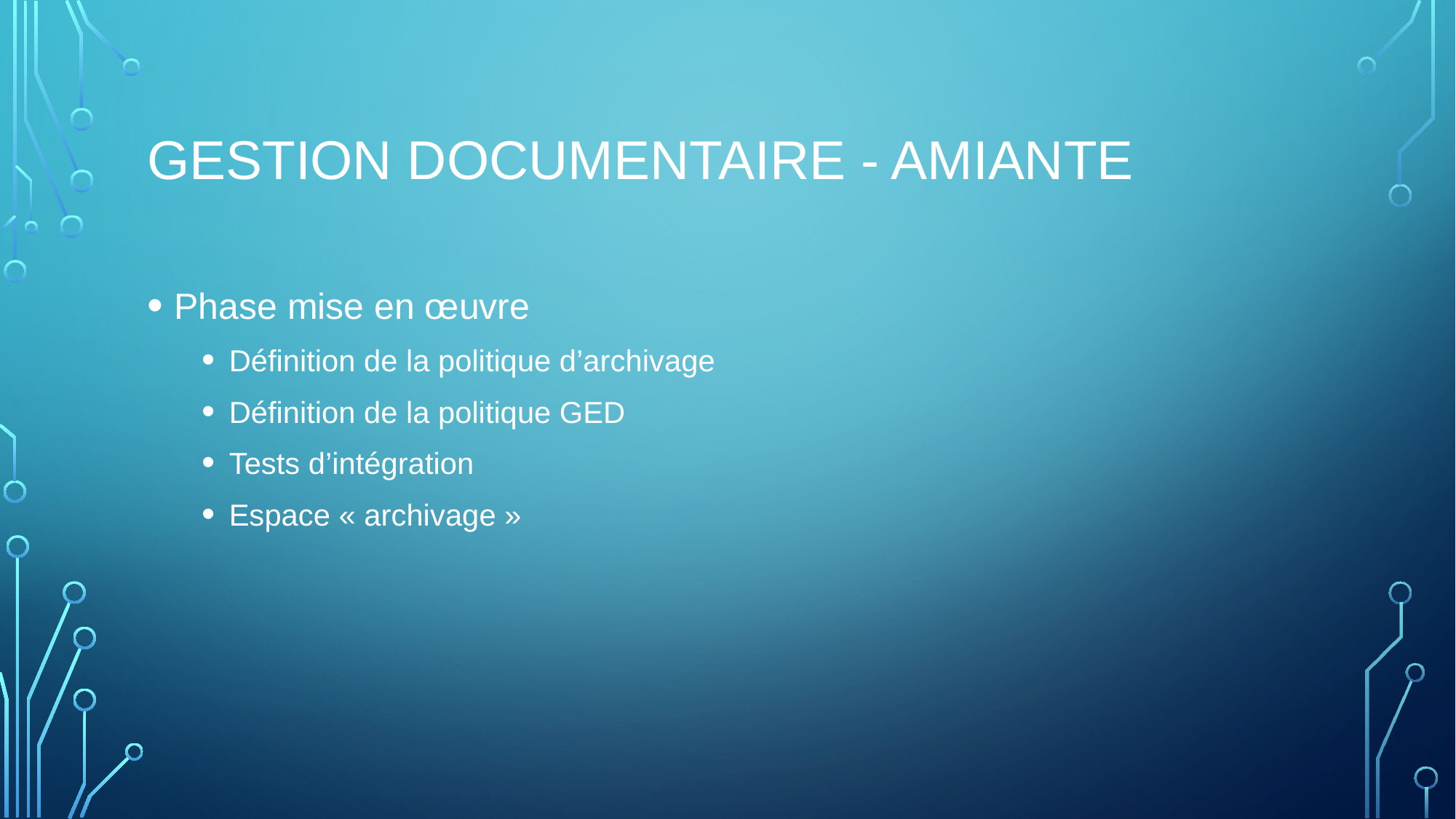

# Gestion documentaire - AMIANTE
Phase mise en œuvre
Définition de la politique d’archivage
Définition de la politique GED
Tests d’intégration
Espace « archivage »